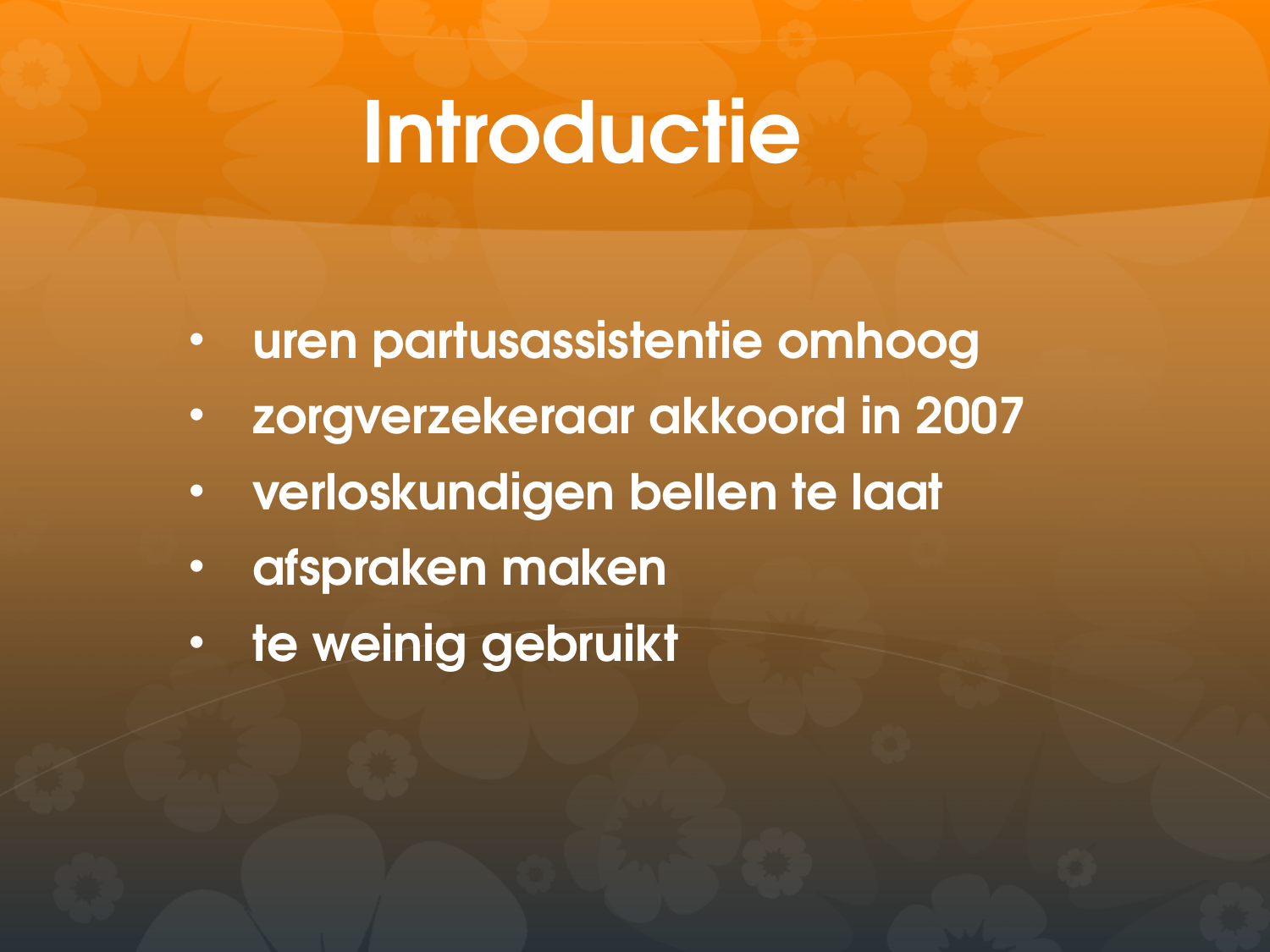

# Introductie
uren partusassistentie omhoog
zorgverzekeraar akkoord in 2007
verloskundigen bellen te laat
afspraken maken
te weinig gebruikt